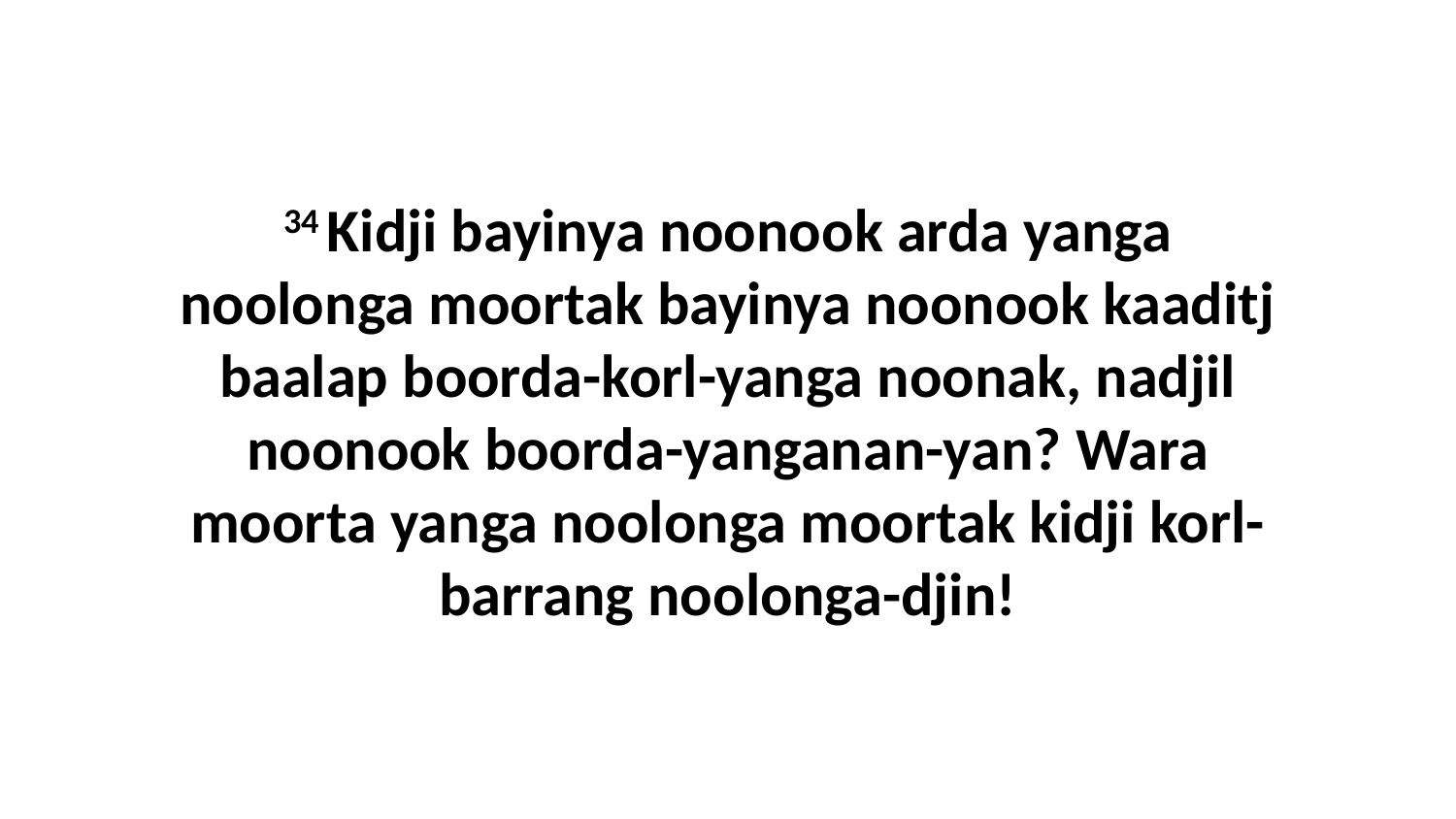

34 Kidji bayinya noonook arda yanga noolonga moortak bayinya noonook kaaditj baalap boorda-korl-yanga noonak, nadjil noonook boorda-yanganan-yan? Wara moorta yanga noolonga moortak kidji korl-barrang noolonga-djin!